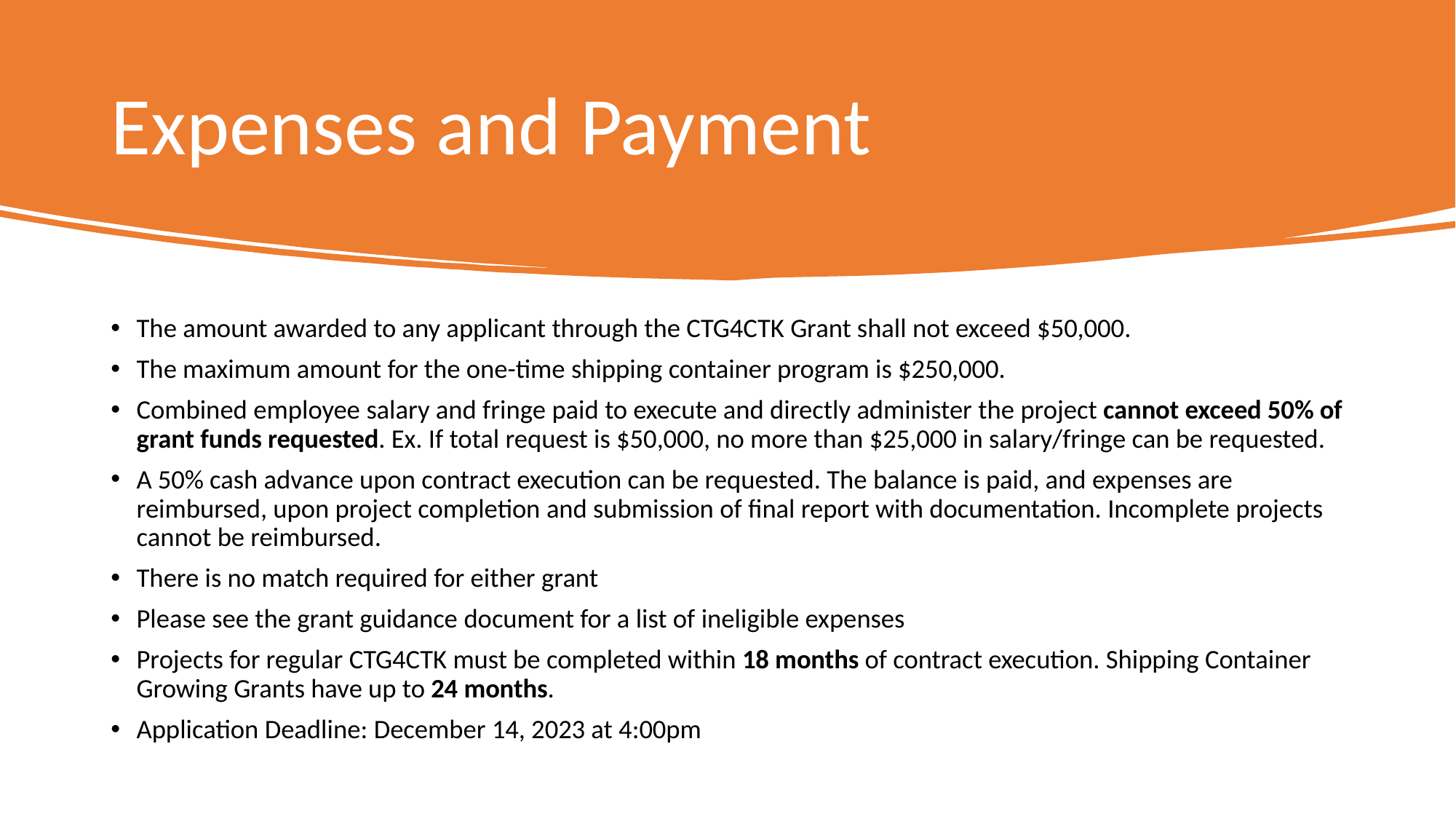

# Expenses and Payment
The amount awarded to any applicant through the CTG4CTK Grant shall not exceed $50,000.
The maximum amount for the one-time shipping container program is $250,000.
Combined employee salary and fringe paid to execute and directly administer the project cannot exceed 50% of grant funds requested. Ex. If total request is $50,000, no more than $25,000 in salary/fringe can be requested.
A 50% cash advance upon contract execution can be requested. The balance is paid, and expenses are reimbursed, upon project completion and submission of final report with documentation. Incomplete projects cannot be reimbursed.
There is no match required for either grant
Please see the grant guidance document for a list of ineligible expenses
Projects for regular CTG4CTK must be completed within 18 months of contract execution. Shipping Container Growing Grants have up to 24 months.
Application Deadline: December 14, 2023 at 4:00pm